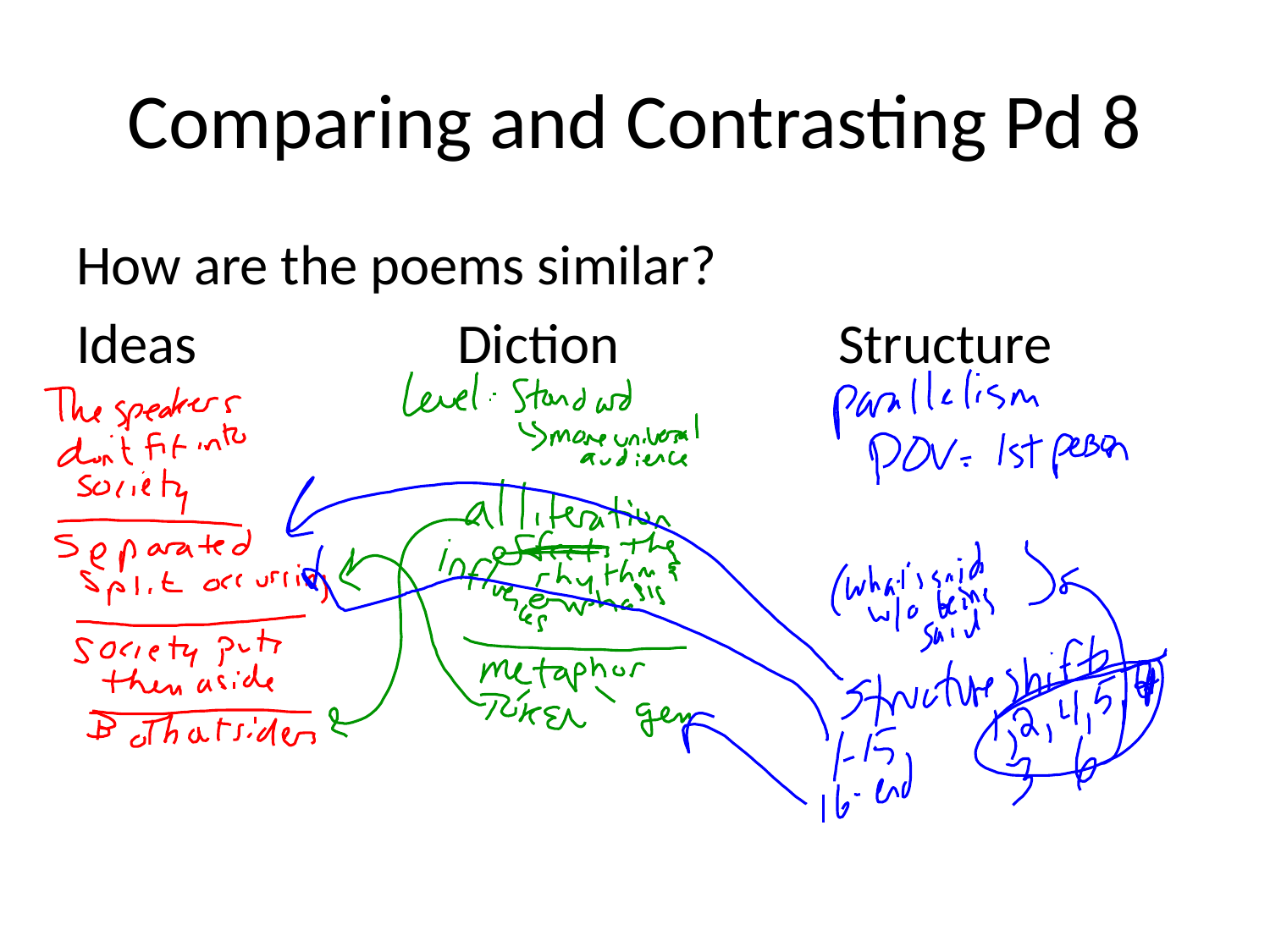

# Comparing and Contrasting Pd 8
How are the poems similar?
Ideas			Diction		Structure